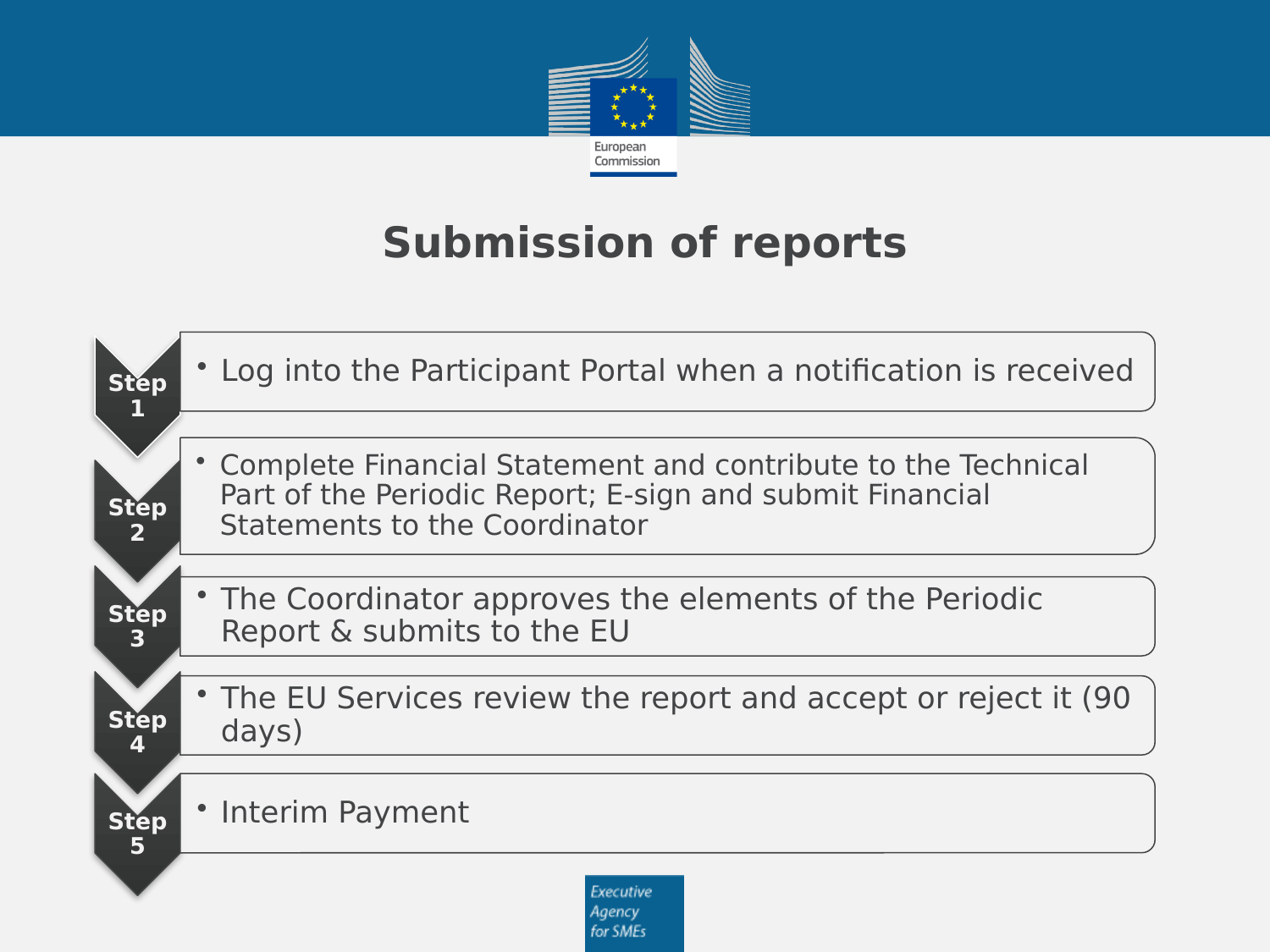

# Submission of reports
Step 1
Log into the Participant Portal when a notification is received
Step 2
Complete Financial Statement and contribute to the Technical Part of the Periodic Report; E-sign and submit Financial Statements to the Coordinator
Step 3
The Coordinator approves the elements of the Periodic Report & submits to the EU
Step 4
The EU Services review the report and accept or reject it (90 days)
Step 5
Interim Payment